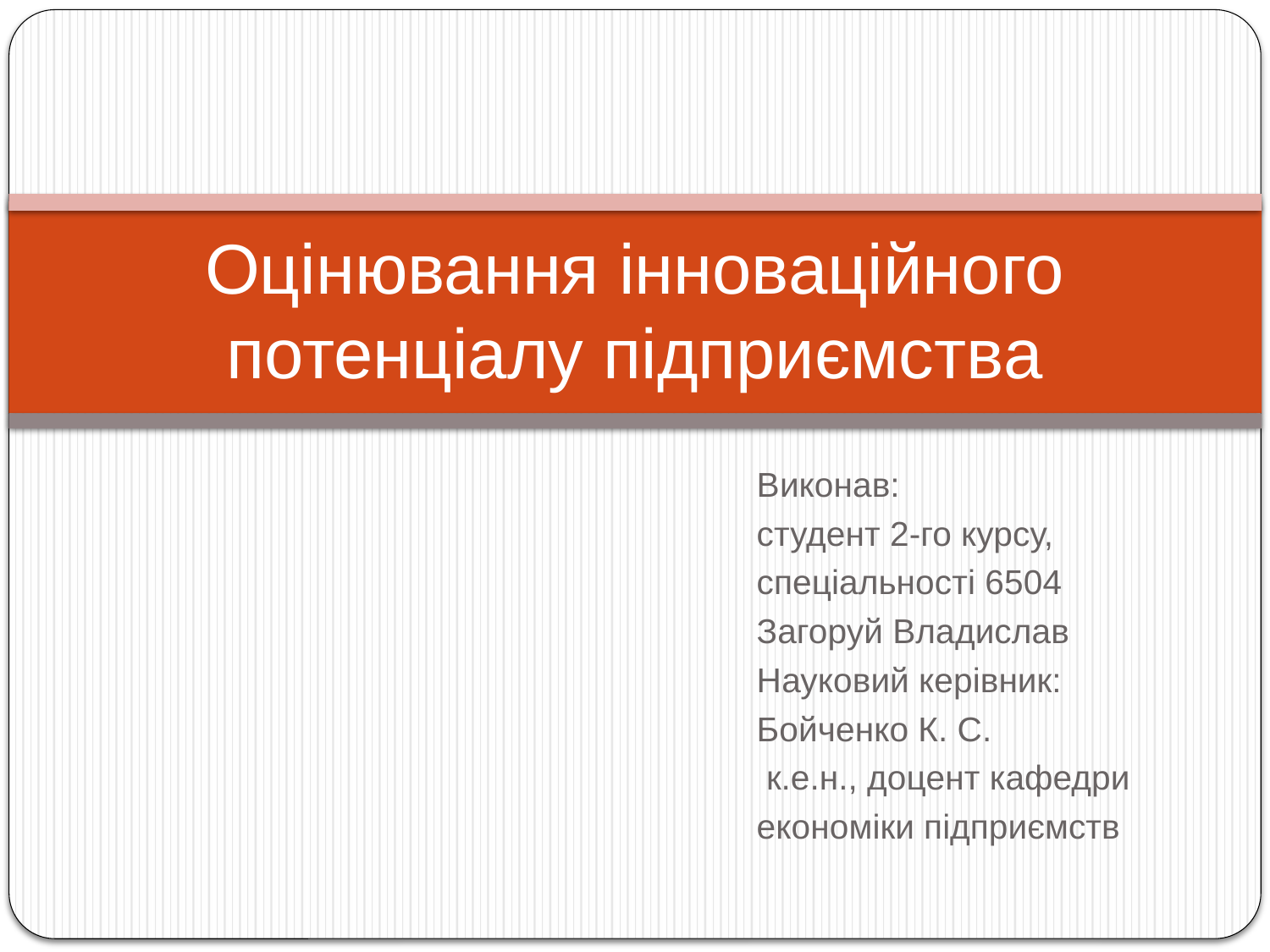

# Оцінювання інноваційного потенціалу підприємства
Виконав:
студент 2-го курсу,
спеціальності 6504
Загоруй Владислав
Науковий керівник:
Бойченко К. С.
 к.е.н., доцент кафедри
економіки підприємств